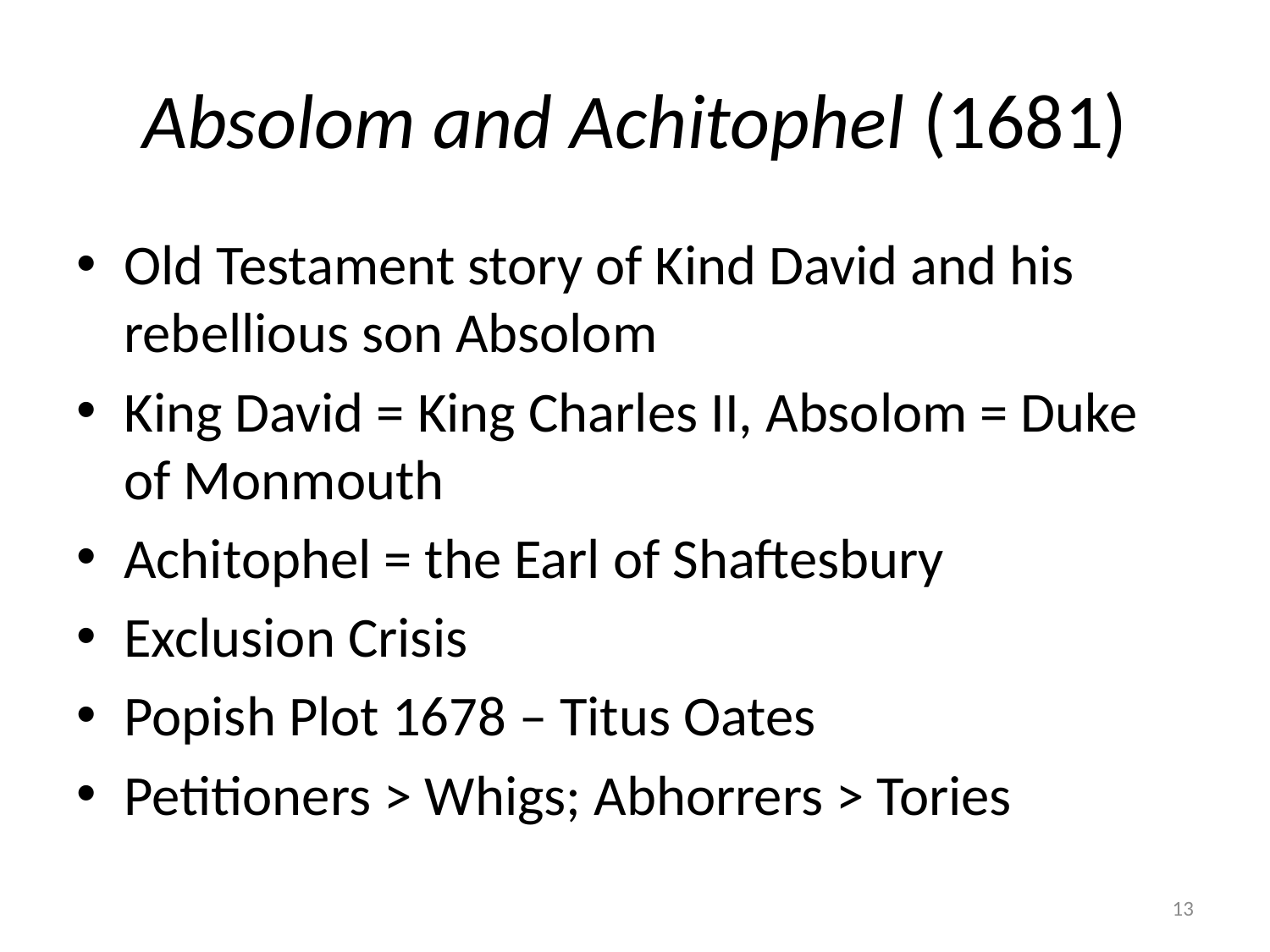

# Absolom and Achitophel (1681)
Old Testament story of Kind David and his rebellious son Absolom
King David = King Charles II, Absolom = Duke of Monmouth
Achitophel = the Earl of Shaftesbury
Exclusion Crisis
Popish Plot 1678 – Titus Oates
Petitioners > Whigs; Abhorrers > Tories
13